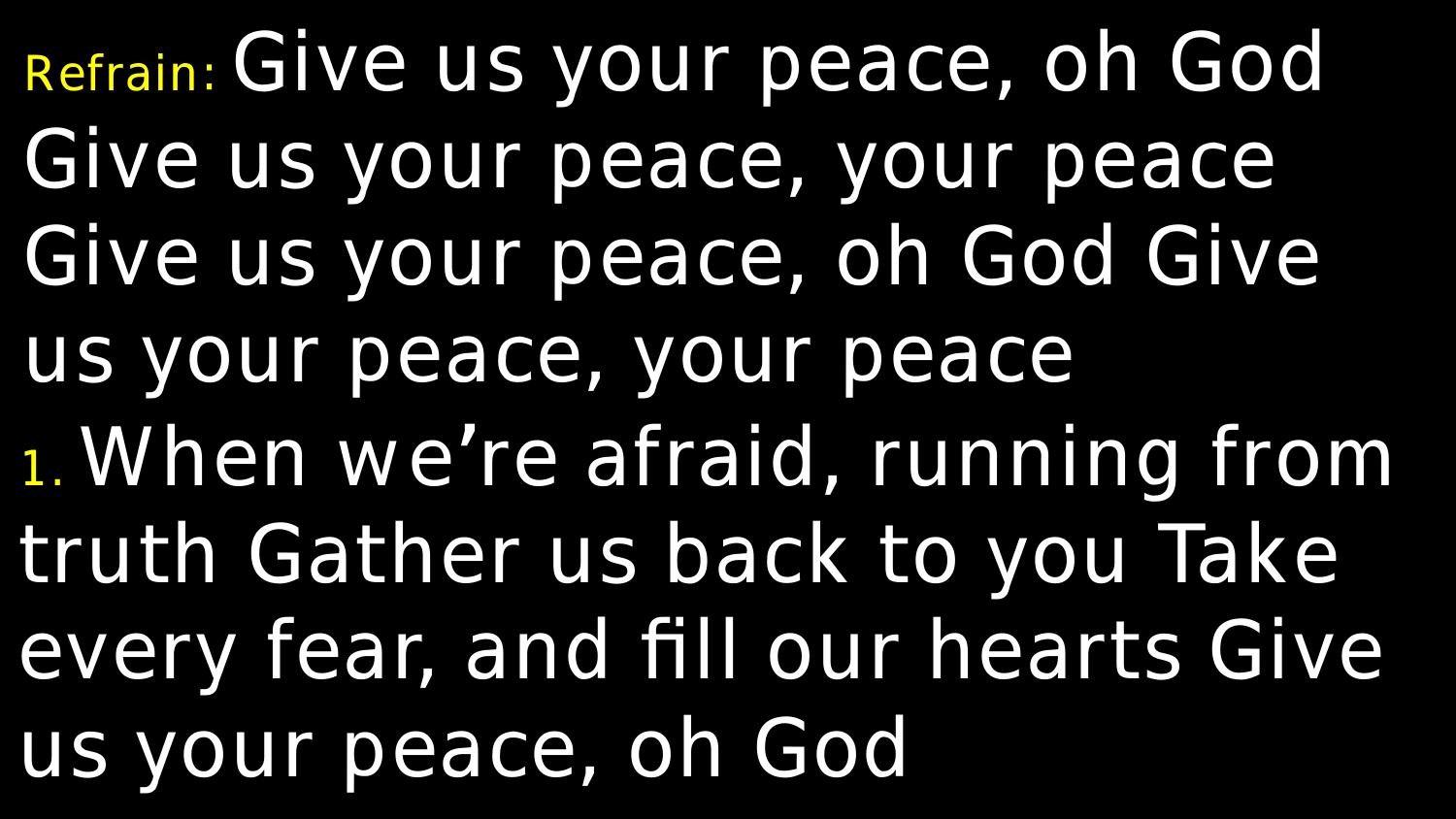

Refrain: Give us your peace, oh God Give us your peace, your peace Give us your peace, oh God Give us your peace, your peace

1. When we’re afraid, running from truth Gather us back to you Take every fear, and fill our hearts Give us your peace, oh God